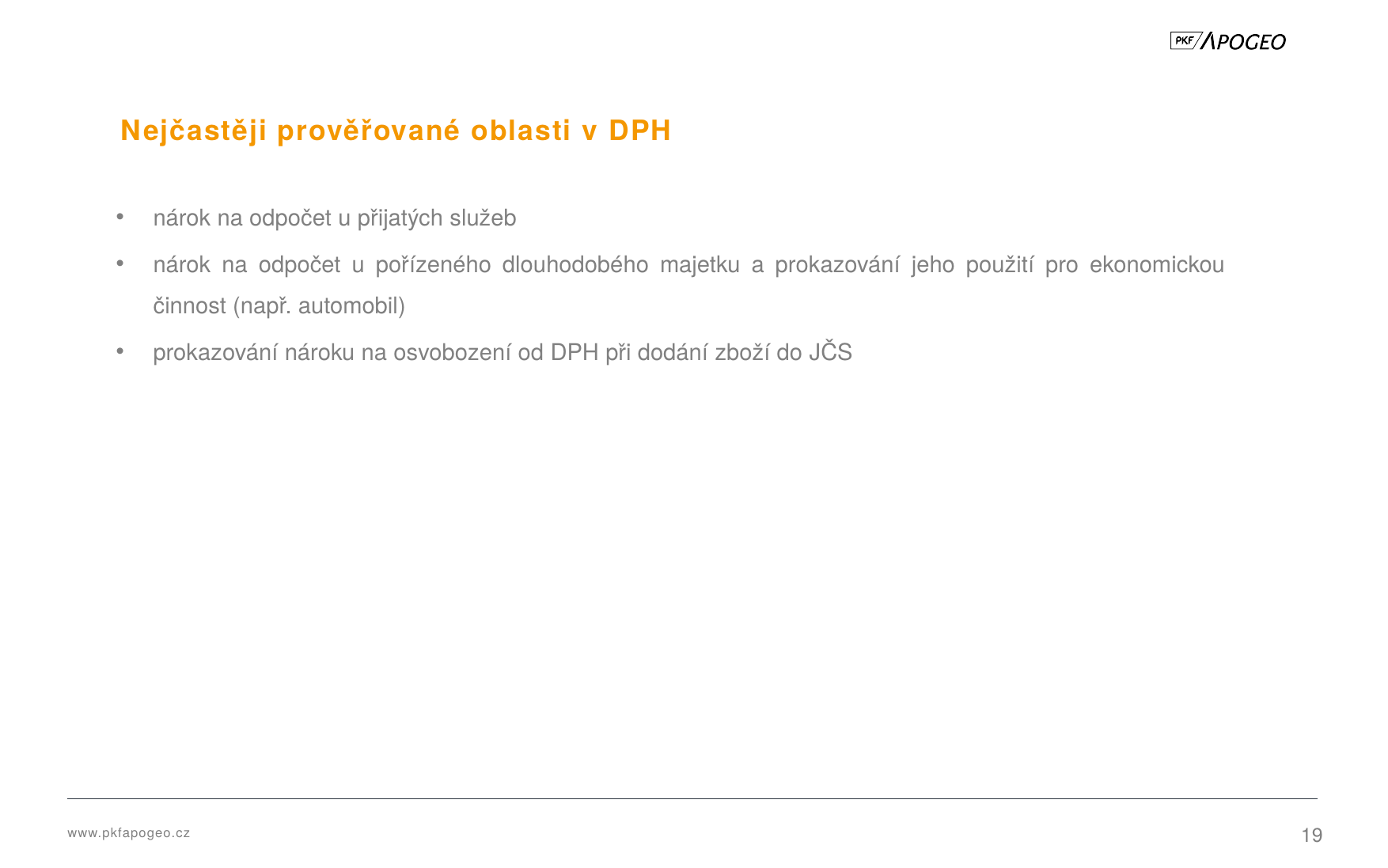

Nejčastěji prověřované oblasti v DPH
nárok na odpočet u přijatých služeb
nárok na odpočet u pořízeného dlouhodobého majetku a prokazování jeho použití pro ekonomickou činnost (např. automobil)
prokazování nároku na osvobození od DPH při dodání zboží do JČS

19